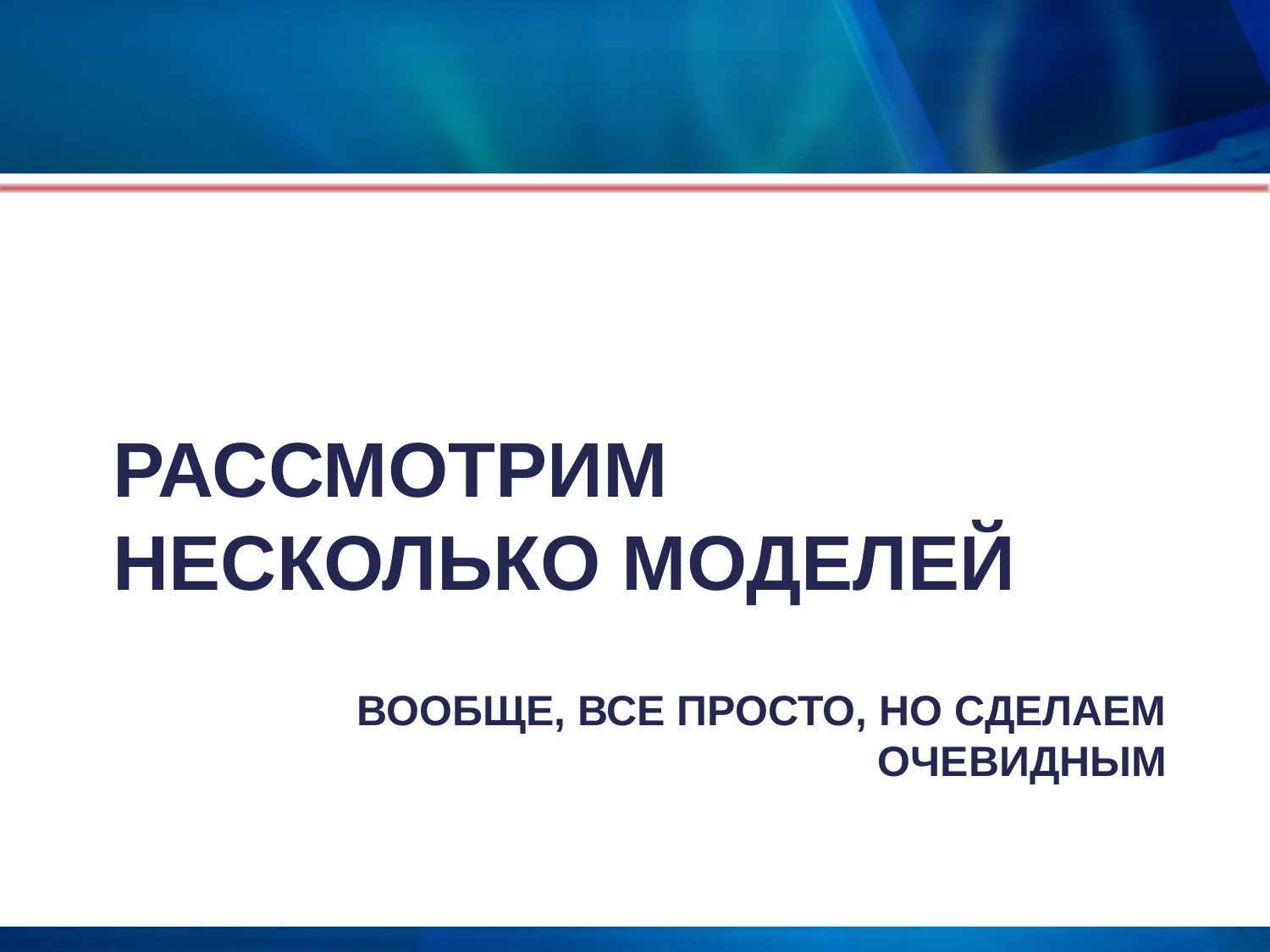

Рассмотрим несколько моделей
# Вообще, все просто, но сделаем очевидным